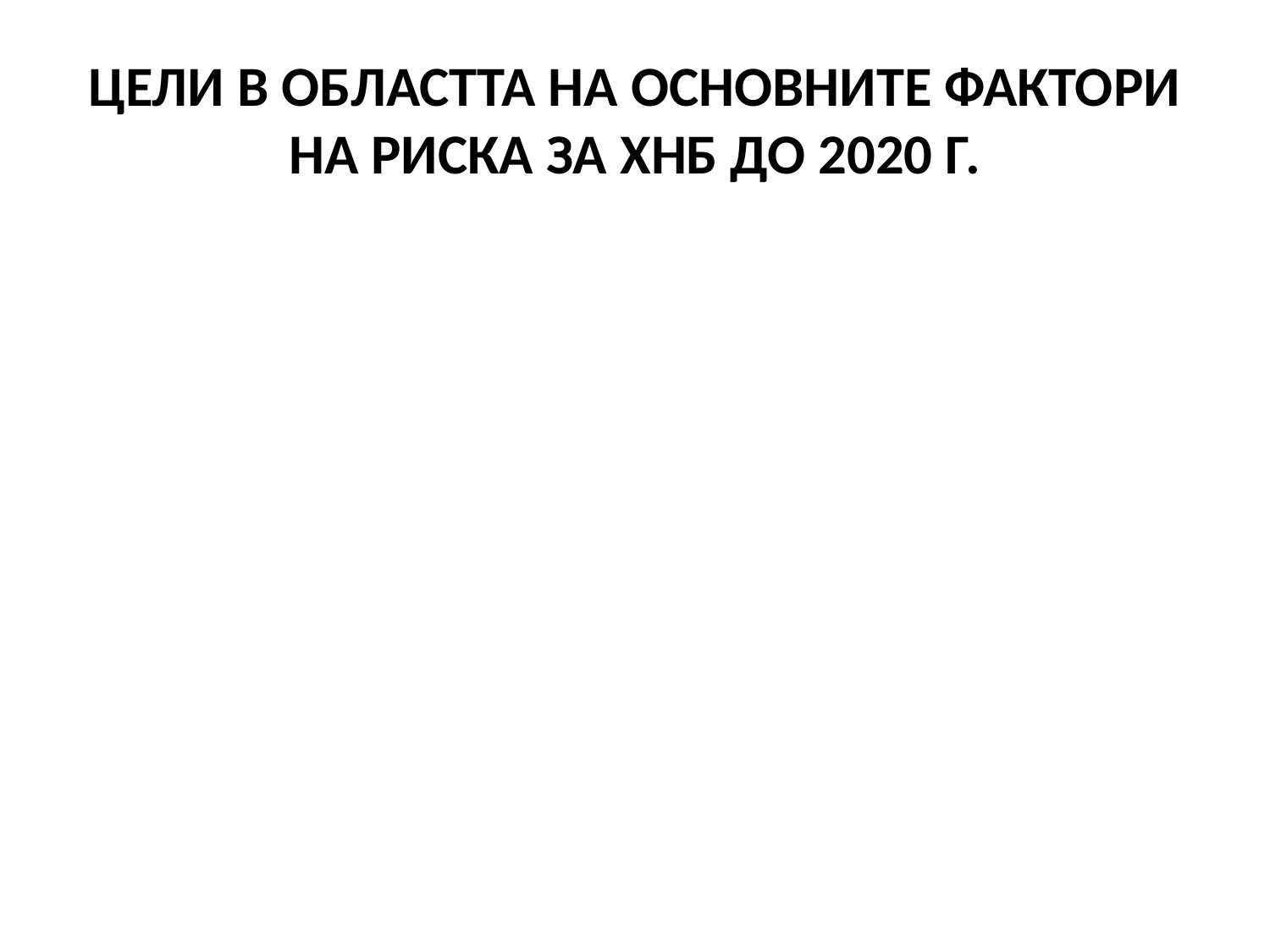

# Цели в областта на основните фактори на риска за ХНБ до 2020 г.